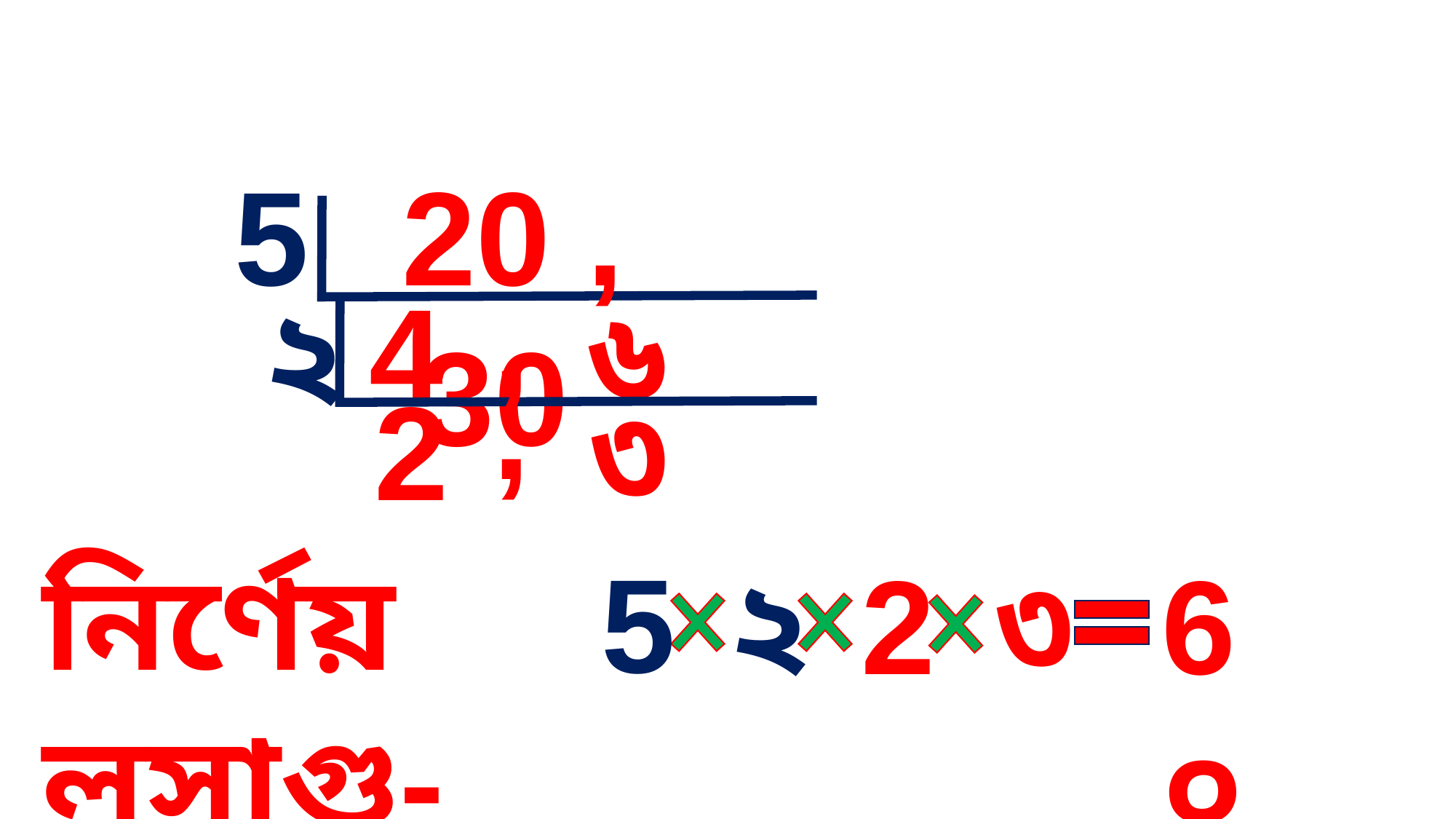

5
20 , 30
,
২
4
৬
,
৩
2
নির্ণেয় লসাগু-
৩
২
5
6০
2